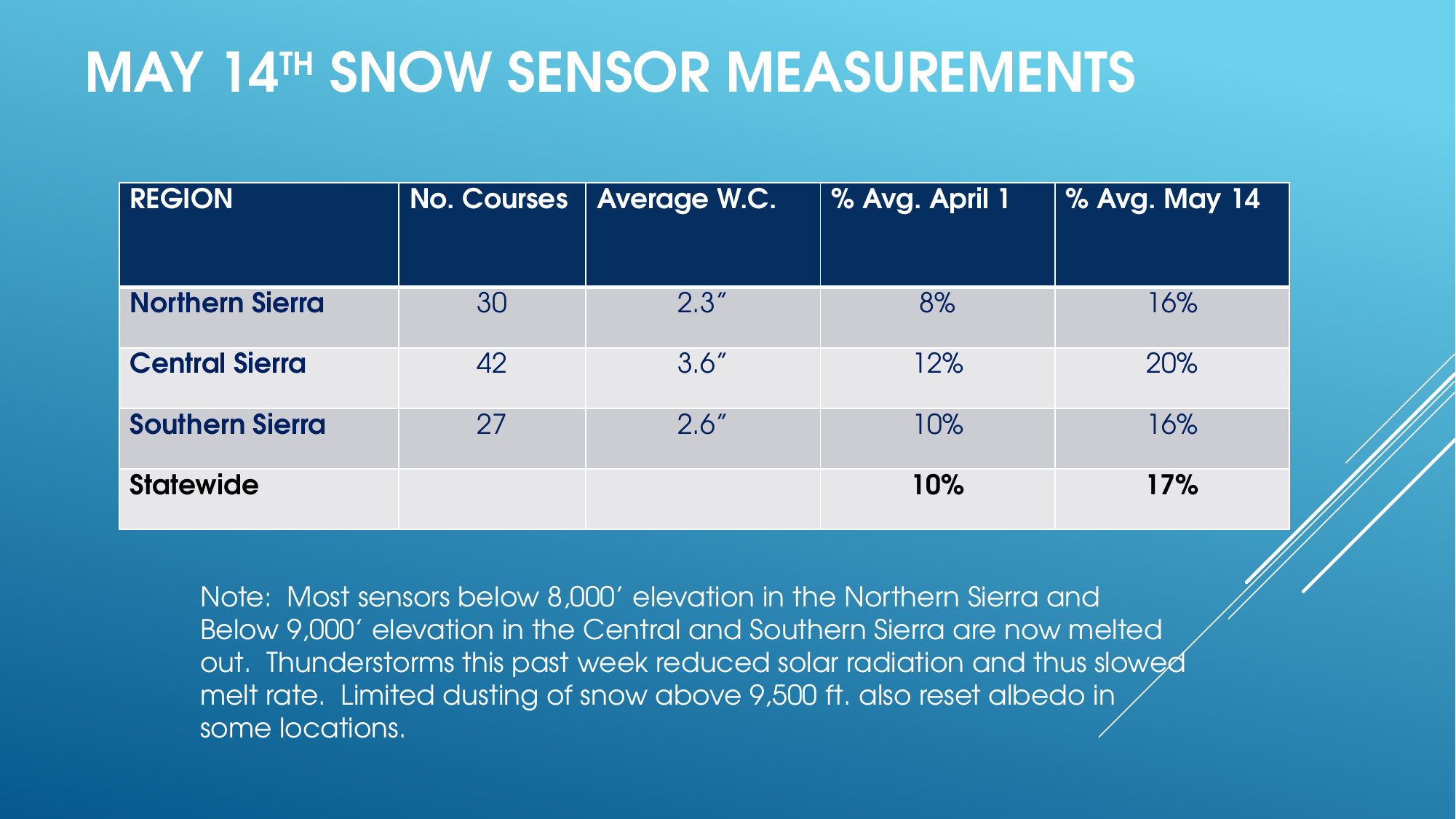

# May 14th Snow sensor Measurements
| REGION | No. Courses | Average W.C. | % Avg. April 1 | % Avg. May 14 |
| --- | --- | --- | --- | --- |
| Northern Sierra | 30 | 2.3” | 8% | 16% |
| Central Sierra | 42 | 3.6” | 12% | 20% |
| Southern Sierra | 27 | 2.6” | 10% | 16% |
| Statewide |  |  | 10% | 17% |
Note:  Most sensors below 8,000’ elevation in the Northern Sierra and
Below 9,000’ elevation in the Central and Southern Sierra are now melted out.  Thunderstorms this past week reduced solar radiation and thus slowed melt rate.  Limited dusting of snow above 9,500 ft. also reset albedo in some locations.